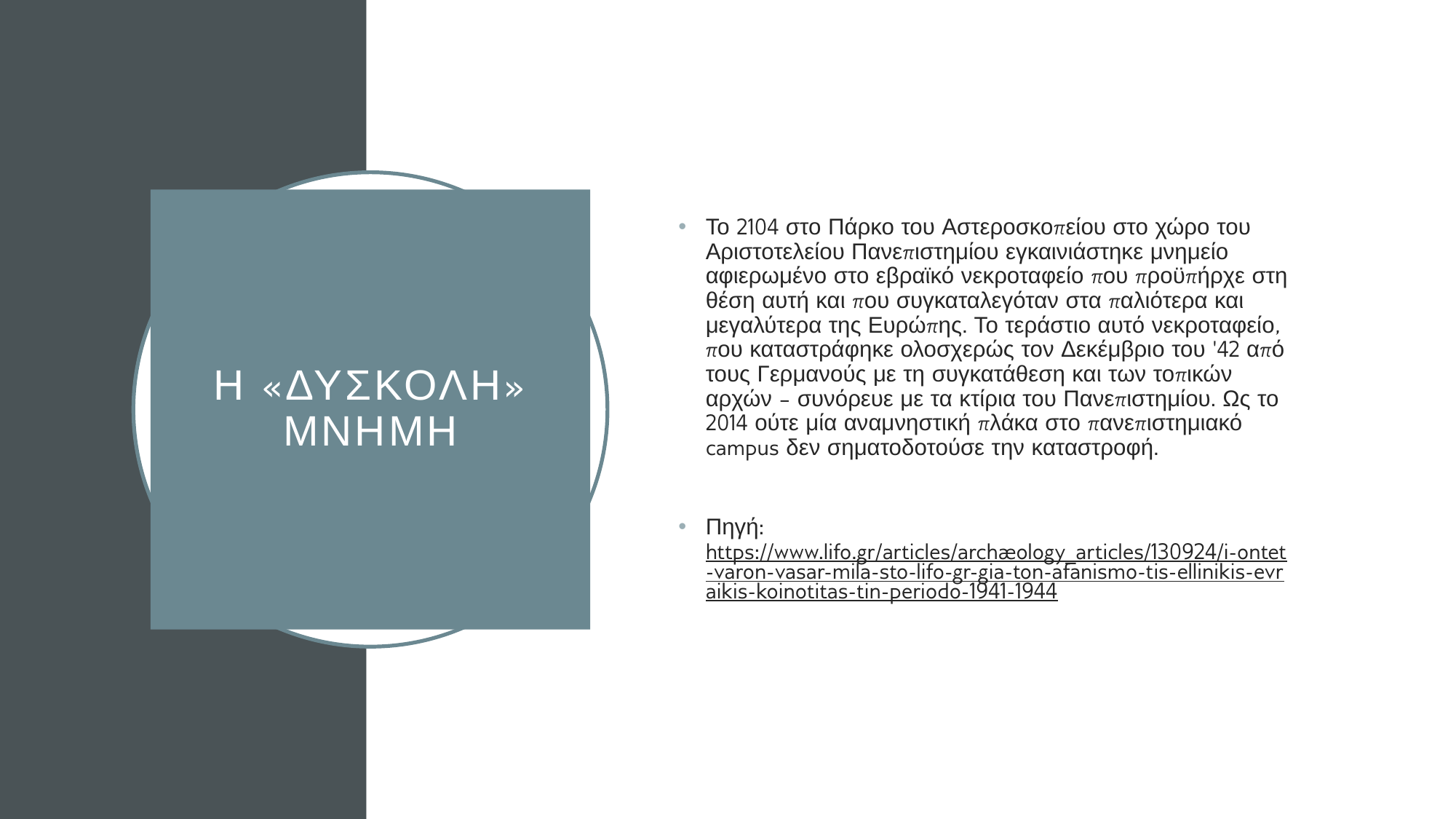

Το 2104 στο Πάρκο του Αστεροσκοπείου στο χώρο του Αριστοτελείου Πανεπιστημίου εγκαινιάστηκε μνημείο αφιερωμένο στο εβραϊκό νεκροταφείο που προϋπήρχε στη θέση αυτή και που συγκαταλεγόταν στα παλιότερα και μεγαλύτερα της Ευρώπης. Το τεράστιο αυτό νεκροταφείο, που καταστράφηκε ολοσχερώς τον Δεκέμβριο του '42 από τους Γερμανούς με τη συγκατάθεση και των τοπικών αρχών – συνόρευε με τα κτίρια του Πανεπιστημίου. Ως το 2014 ούτε μία αναμνηστική πλάκα στο πανεπιστημιακό campus δεν σηματοδοτούσε την καταστροφή.

Πηγή:  https://www.lifo.gr/articles/archaeology_articles/130924/i-ontet-varon-vasar-mila-sto-lifo-gr-gia-ton-afanismo-tis-ellinikis-evraikis-koinotitas-tin-periodo-1941-1944

# Η «δυσκολη» μνημη